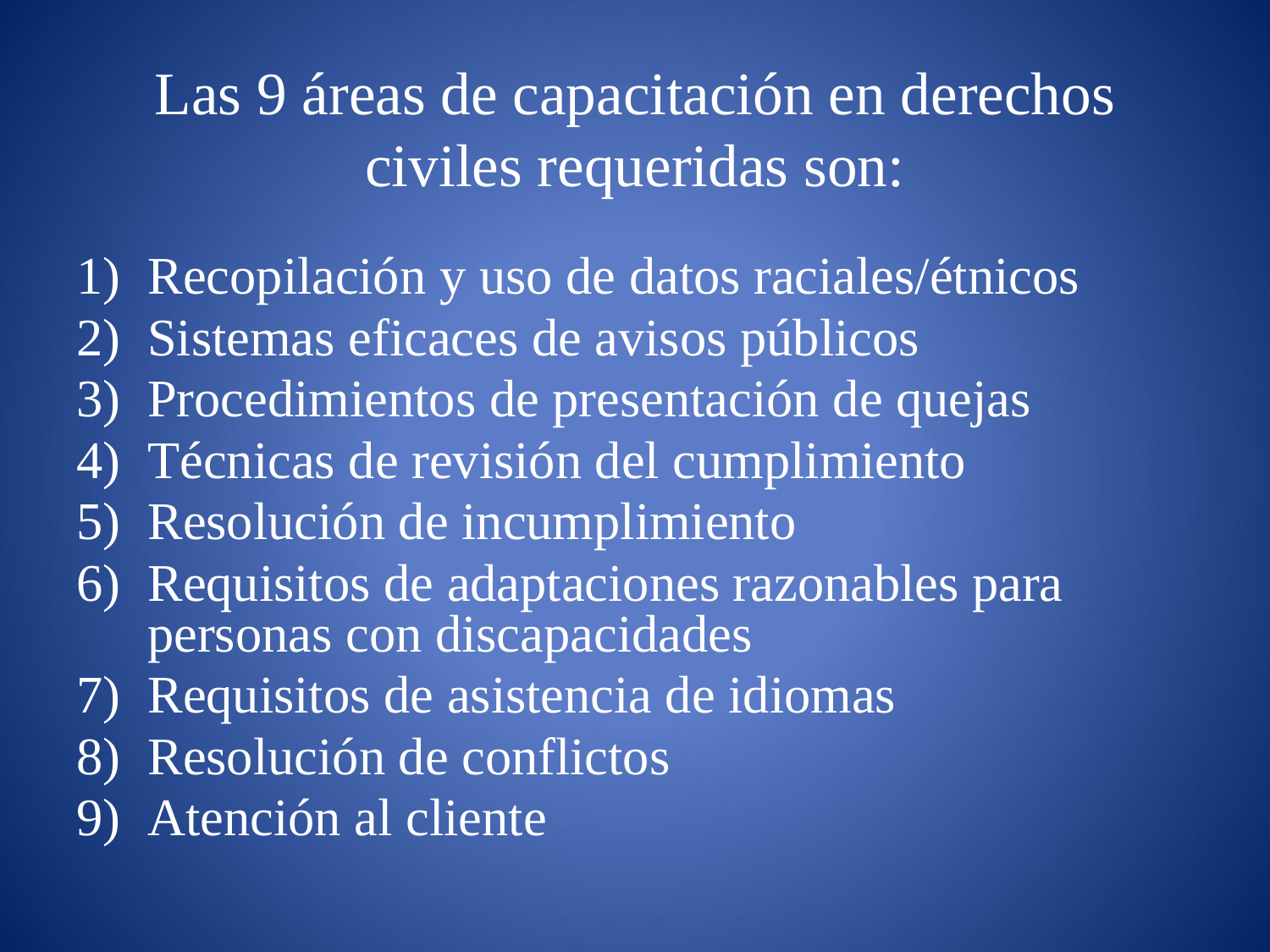

# Las 9 áreas de capacitación en derechos civiles requeridas son:
Recopilación y uso de datos raciales/étnicos
Sistemas eficaces de avisos públicos
Procedimientos de presentación de quejas
Técnicas de revisión del cumplimiento
Resolución de incumplimiento
Requisitos de adaptaciones razonables para personas con discapacidades
Requisitos de asistencia de idiomas
Resolución de conflictos
Atención al cliente